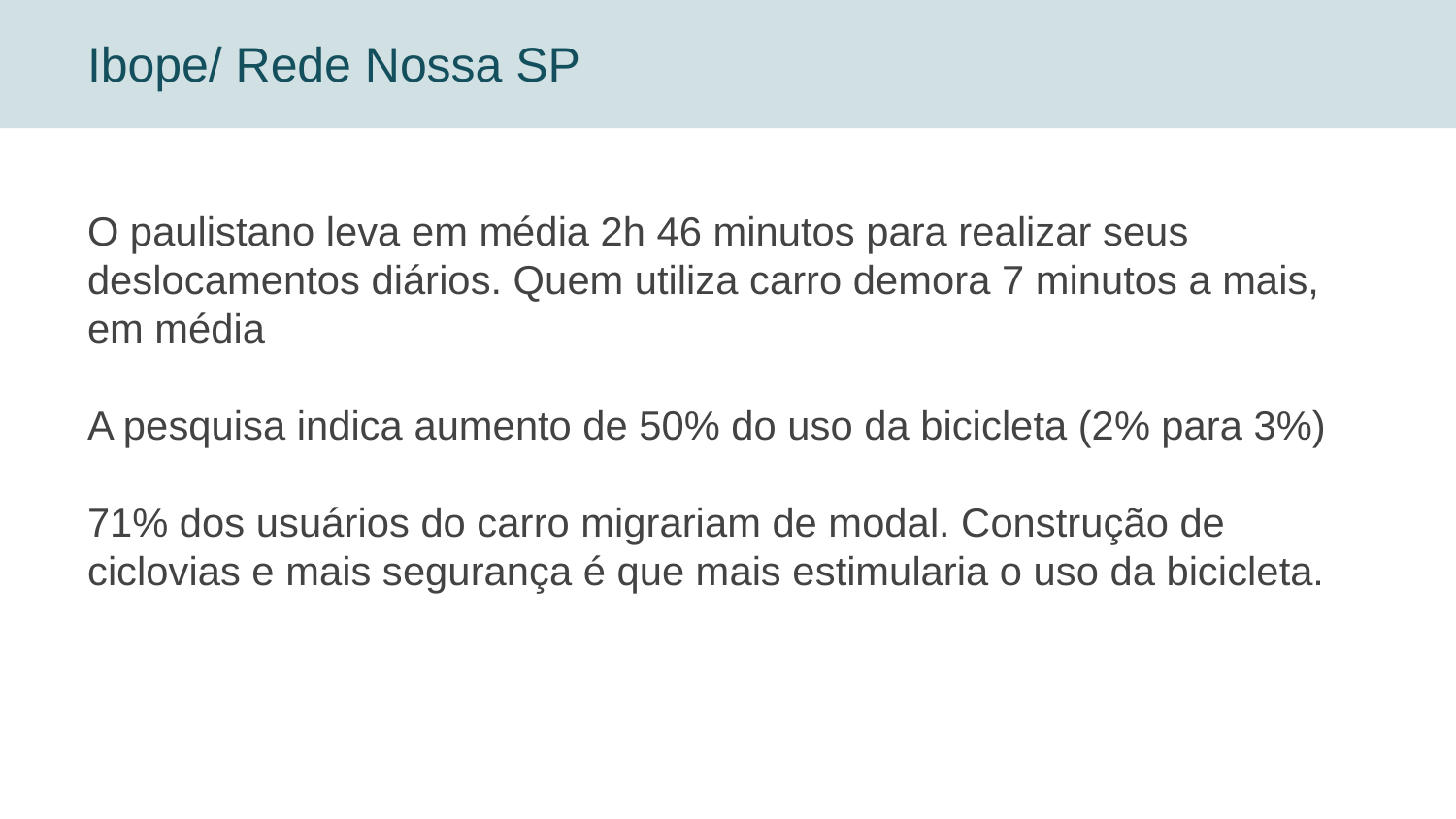

# Ibope/ Rede Nossa SP
O paulistano leva em média 2h 46 minutos para realizar seus deslocamentos diários. Quem utiliza carro demora 7 minutos a mais, em média

A pesquisa indica aumento de 50% do uso da bicicleta (2% para 3%)

71% dos usuários do carro migrariam de modal. Construção de ciclovias e mais segurança é que mais estimularia o uso da bicicleta.